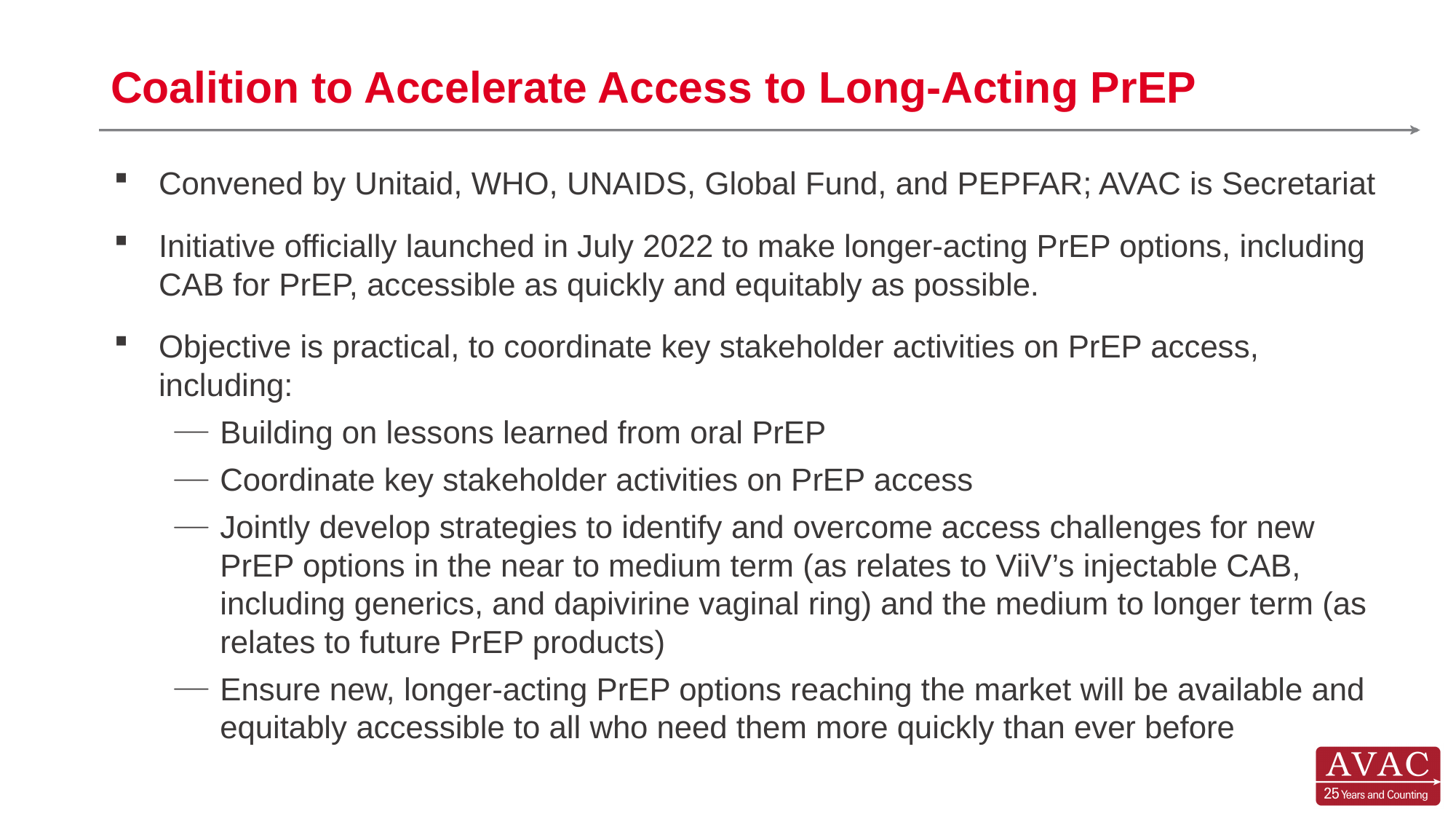

# Coalition to Accelerate Access to Long-Acting PrEP
Convened by Unitaid, WHO, UNAIDS, Global Fund, and PEPFAR; AVAC is Secretariat
Initiative officially launched in July 2022 to make longer-acting PrEP options, including CAB for PrEP, accessible as quickly and equitably as possible.
Objective is practical, to coordinate key stakeholder activities on PrEP access, including:
Building on lessons learned from oral PrEP
Coordinate key stakeholder activities on PrEP access
Jointly develop strategies to identify and overcome access challenges for new PrEP options in the near to medium term (as relates to ViiV’s injectable CAB, including generics, and dapivirine vaginal ring) and the medium to longer term (as relates to future PrEP products)
Ensure new, longer-acting PrEP options reaching the market will be available and equitably accessible to all who need them more quickly than ever before